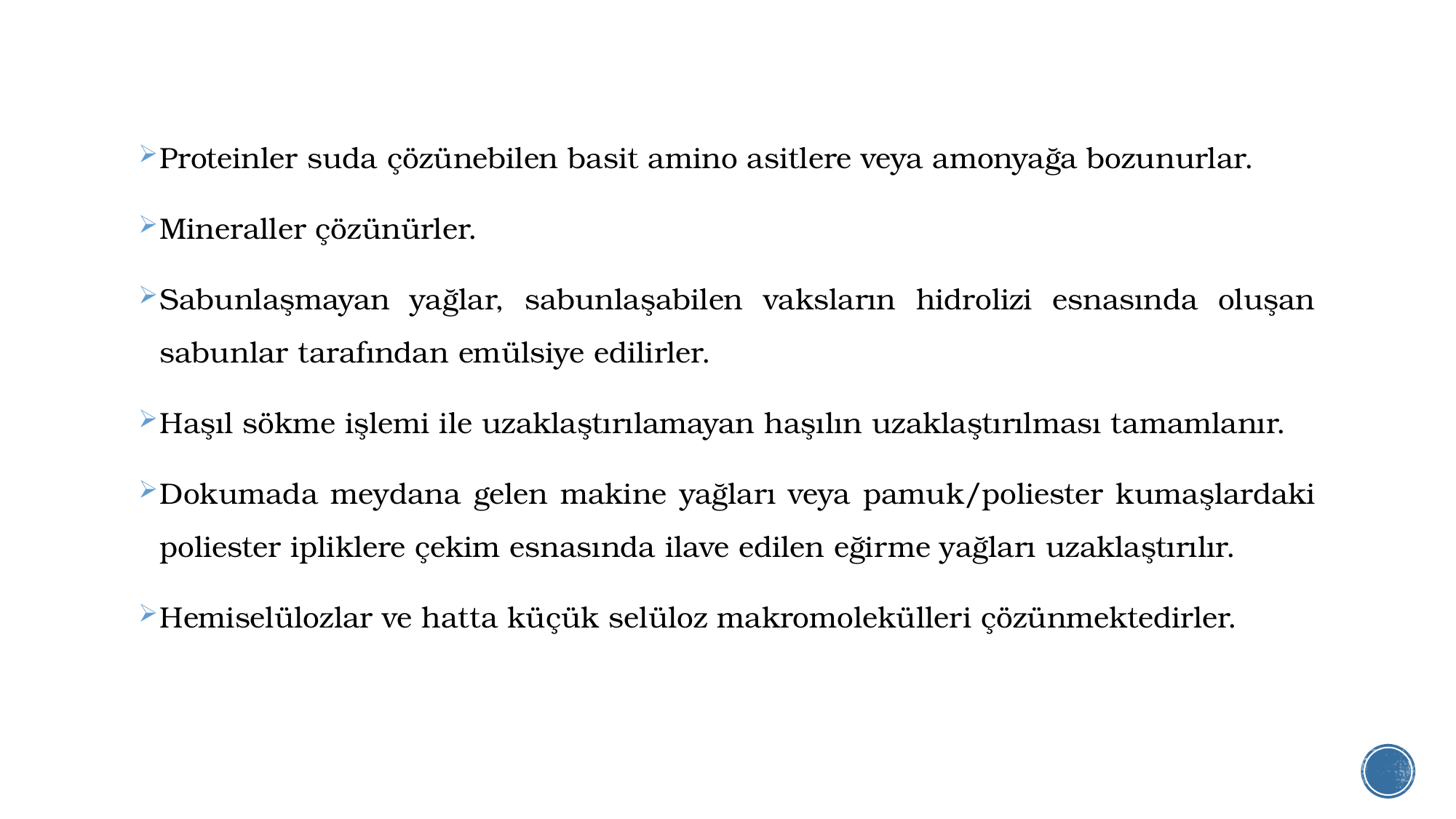

Proteinler suda çözünebilen basit amino asitlere veya amonyağa bozunurlar.
Mineraller çözünürler.
Sabunlaşmayan yağlar, sabunlaşabilen vaksların hidrolizi esnasında oluşan sabunlar tarafından emülsiye edilirler.
Haşıl sökme işlemi ile uzaklaştırılamayan haşılın uzaklaştırılması tamamlanır.
Dokumada meydana gelen makine yağları veya pamuk/poliester kumaşlardaki poliester ipliklere çekim esnasında ilave edilen eğirme yağları uzaklaştırılır.
Hemiselülozlar ve hatta küçük selüloz makromolekülleri çözünmektedirler.